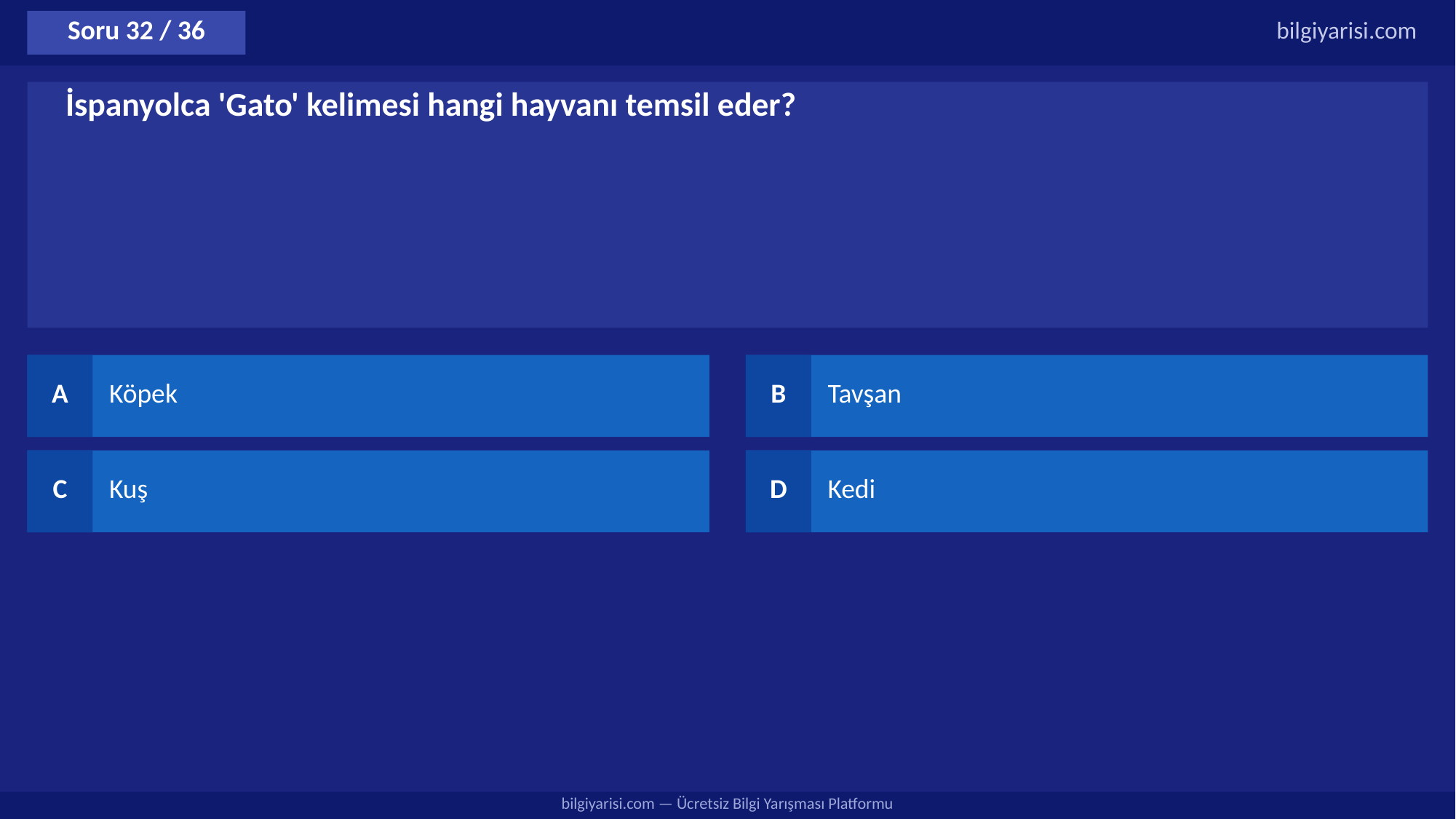

Soru 32 / 36
bilgiyarisi.com

İspanyolca 'Gato' kelimesi hangi hayvanı temsil eder?

A
Köpek

B
Tavşan

C
Kuş

D
Kedi
bilgiyarisi.com — Ücretsiz Bilgi Yarışması Platformu